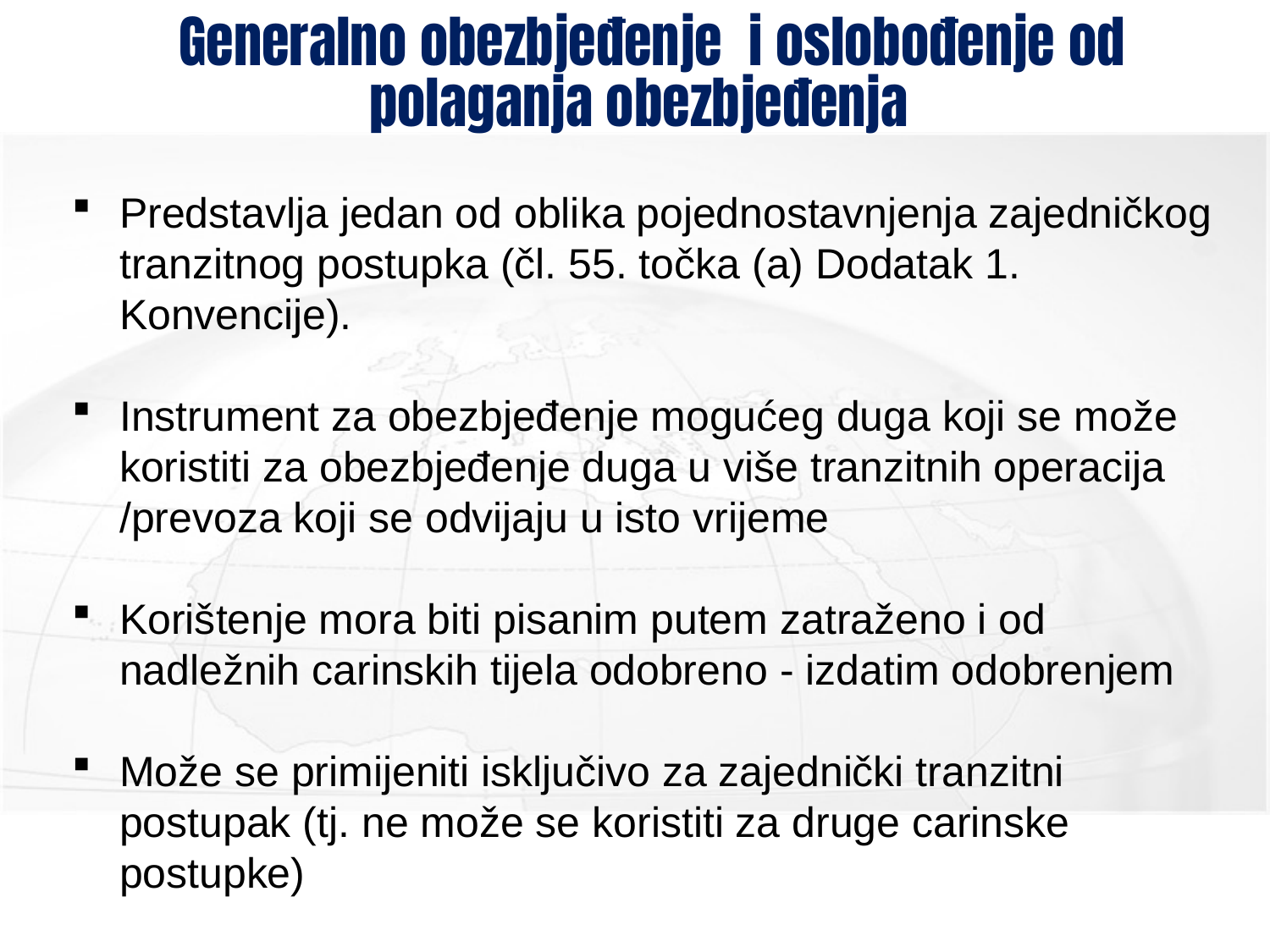

# Generalno obezbjeđenje  i oslobođenje od polaganja obezbjeđenja
Predstavlja jedan od oblika pojednostavnjenja zajedničkog tranzitnog postupka (čl. 55. točka (a) Dodatak 1. Konvencije).

Instrument za obezbjeđenje mogućeg duga koji se može koristiti za obezbjeđenje duga u više tranzitnih operacija /prevoza koji se odvijaju u isto vrijeme

Korištenje mora biti pisanim putem zatraženo i od nadležnih carinskih tijela odobreno - izdatim odobrenjem

Može se primijeniti isključivo za zajednički tranzitni  postupak (tj. ne može se koristiti za druge carinske postupke)